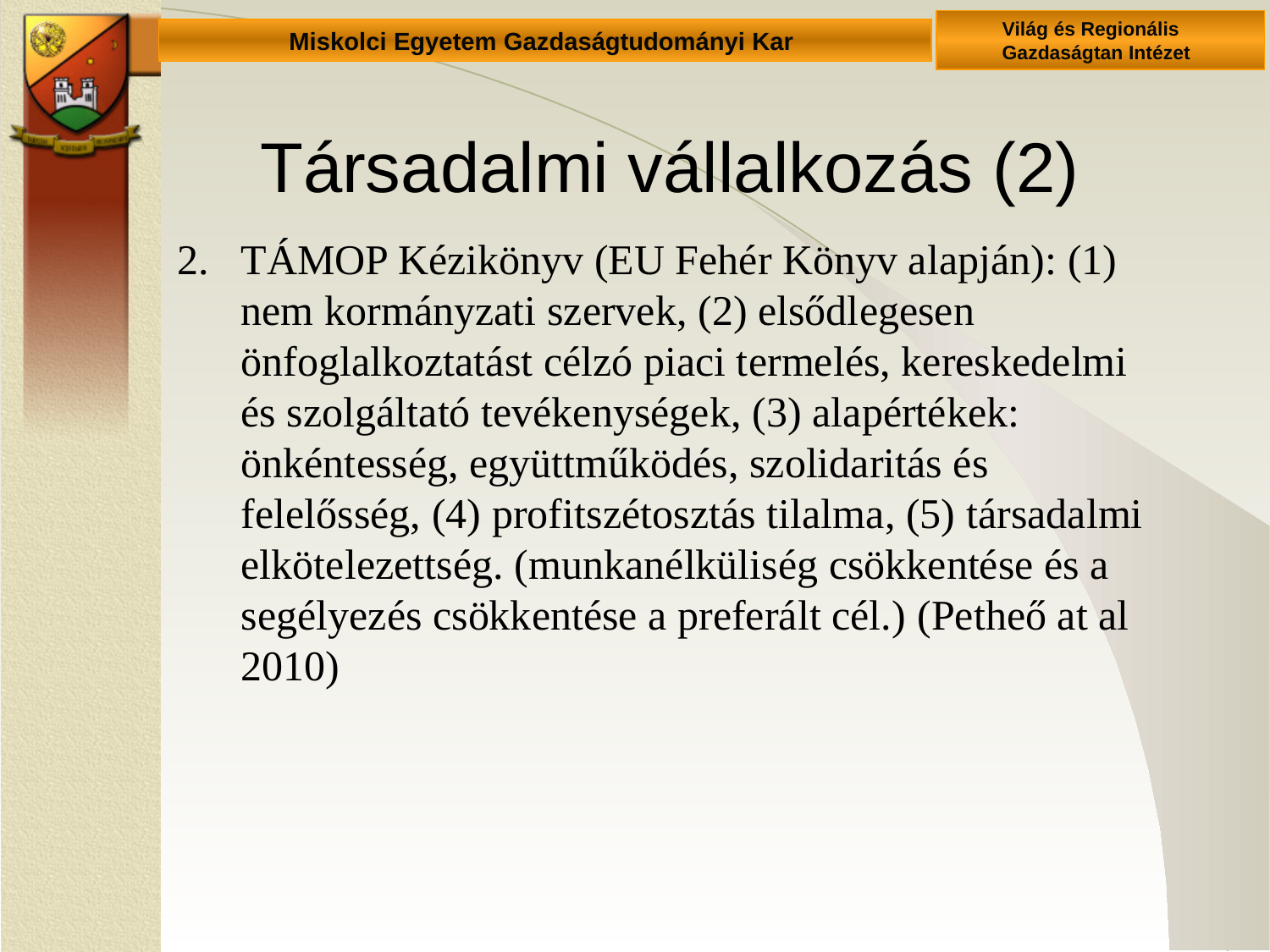

# Társadalmi vállalkozás (2)
TÁMOP Kézikönyv (EU Fehér Könyv alapján): (1) nem kormányzati szervek, (2) elsődlegesen önfoglalkoztatást célzó piaci termelés, kereskedelmi és szolgáltató tevékenységek, (3) alapértékek: önkéntesség, együttműködés, szolidaritás és felelősség, (4) profitszétosztás tilalma, (5) társadalmi elkötelezettség. (munkanélküliség csökkentése és a segélyezés csökkentése a preferált cél.) (Petheő at al 2010)